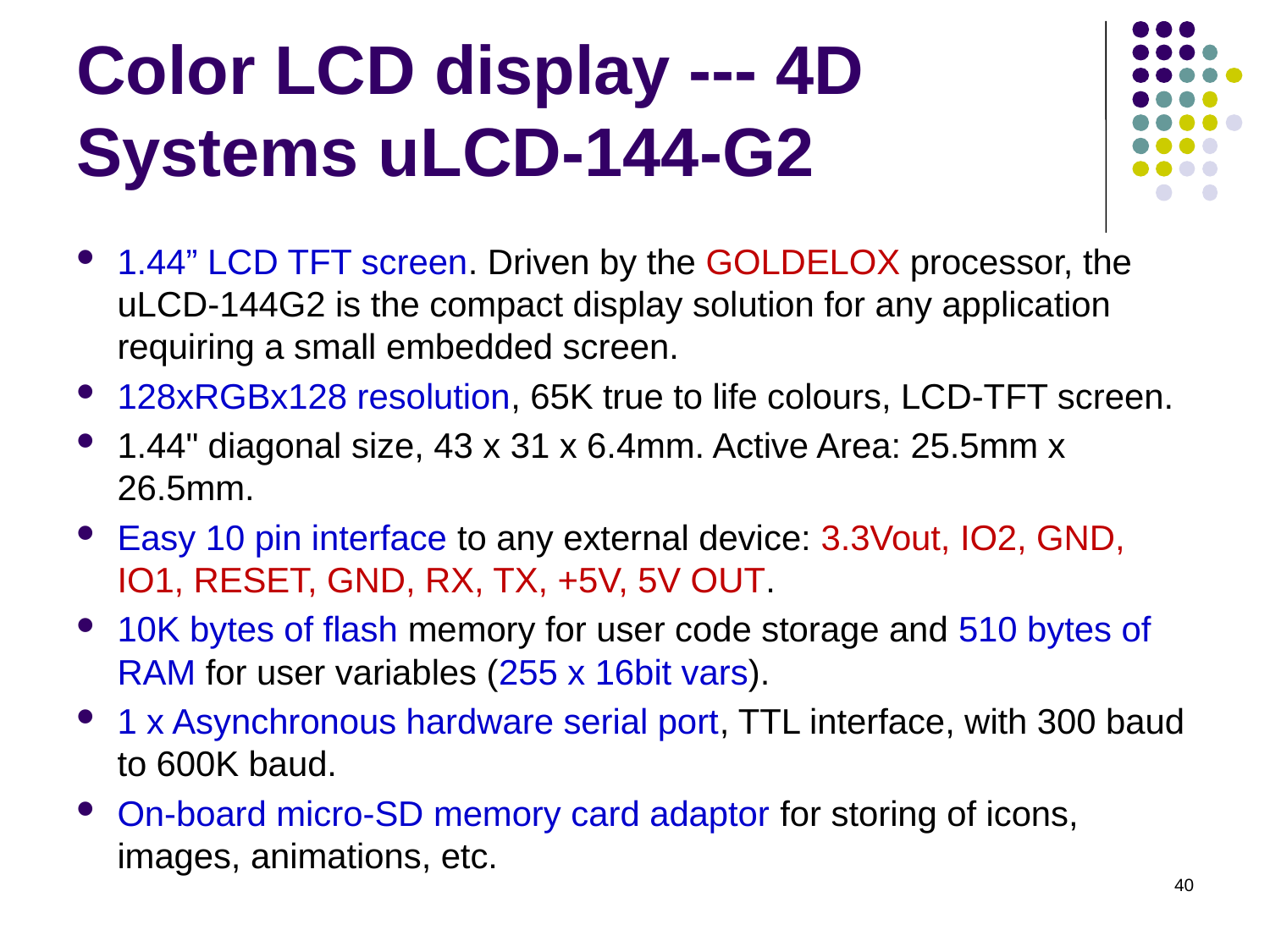

# Color LCD display --- 4D Systems uLCD-144-G2
1.44” LCD TFT screen. Driven by the GOLDELOX processor, the uLCD-144G2 is the compact display solution for any application requiring a small embedded screen.
128xRGBx128 resolution, 65K true to life colours, LCD-TFT screen.
1.44" diagonal size, 43 x 31 x 6.4mm. Active Area: 25.5mm x 26.5mm.
Easy 10 pin interface to any external device: 3.3Vout, IO2, GND, IO1, RESET, GND, RX, TX, +5V, 5V OUT.
10K bytes of flash memory for user code storage and 510 bytes of RAM for user variables (255 x 16bit vars).
1 x Asynchronous hardware serial port, TTL interface, with 300 baud to 600K baud.
On-board micro-SD memory card adaptor for storing of icons, images, animations, etc.

40